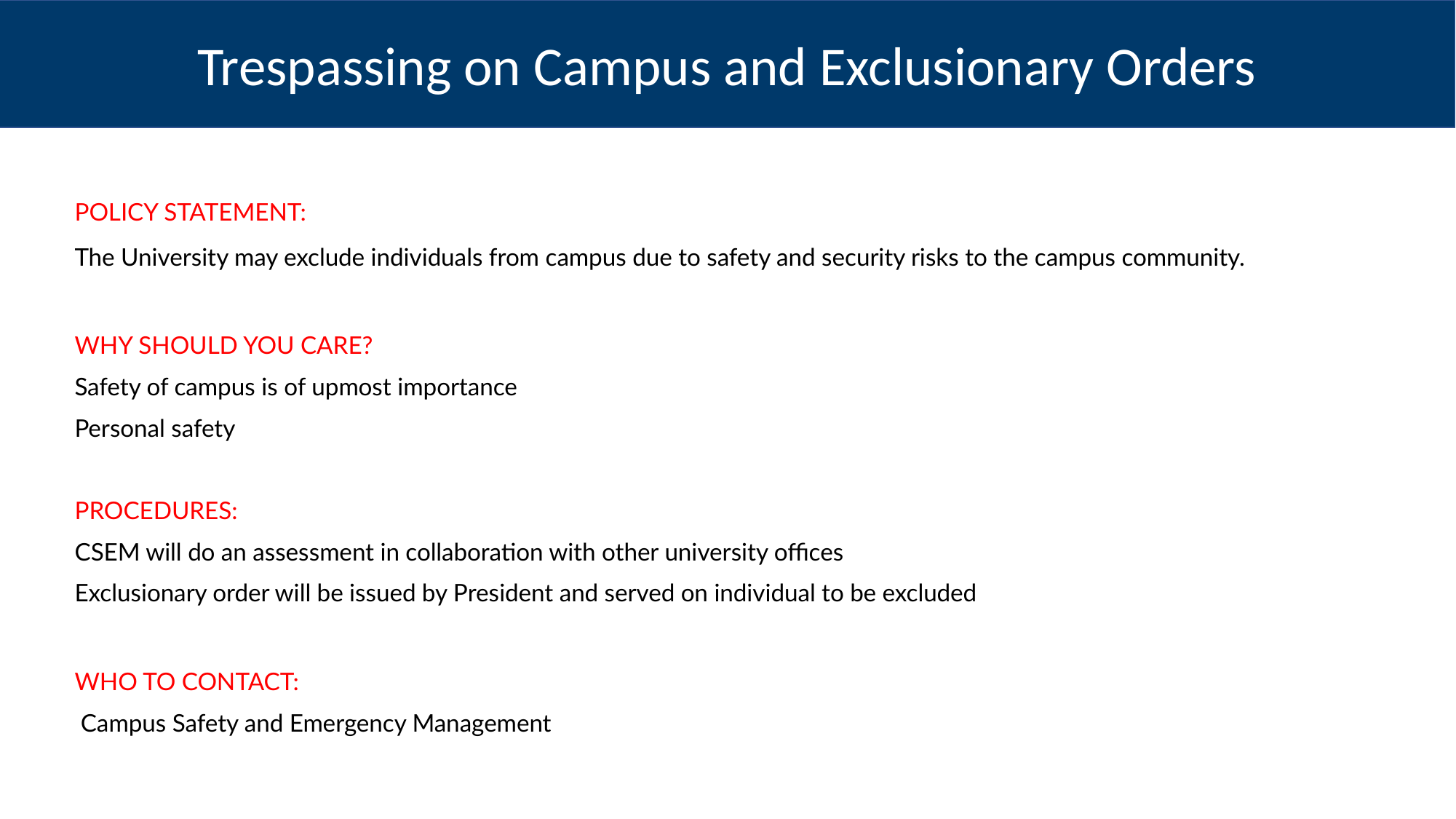

Trespassing on Campus and Exclusionary Orders

POLICY STATEMENT:
The University may exclude individuals from campus due to safety and security risks to the campus community.

WHY SHOULD YOU CARE?
Safety of campus is of upmost importance
Personal safety

PROCEDURES:
CSEM will do an assessment in collaboration with other university offices
Exclusionary order will be issued by President and served on individual to be excluded

WHO TO CONTACT:
 Campus Safety and Emergency Management